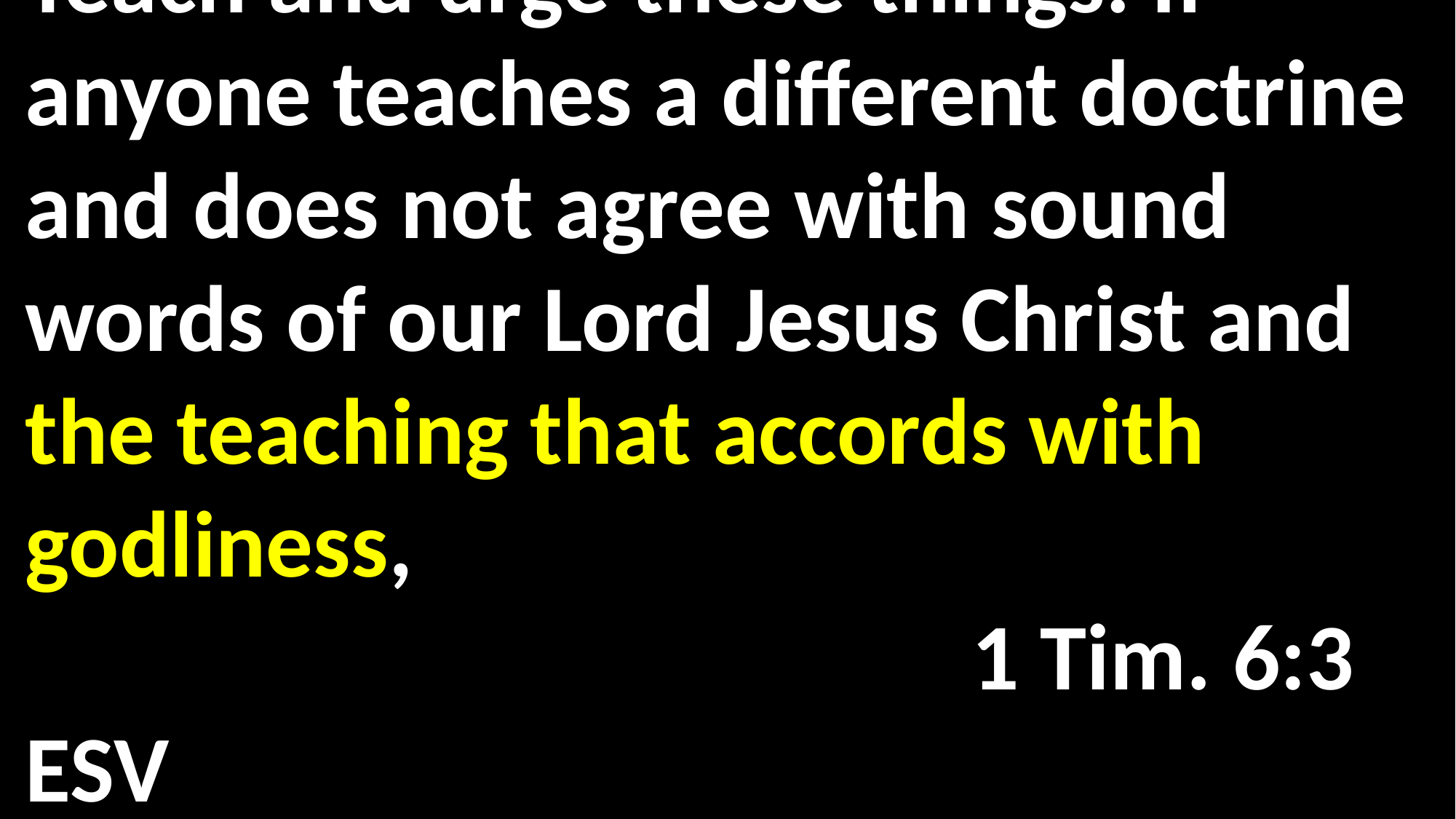

Teach and urge these things. If anyone teaches a different doctrine and does not agree with sound words of our Lord Jesus Christ and the teaching that accords with godliness, 														                        1 Tim. 6:3 ESV